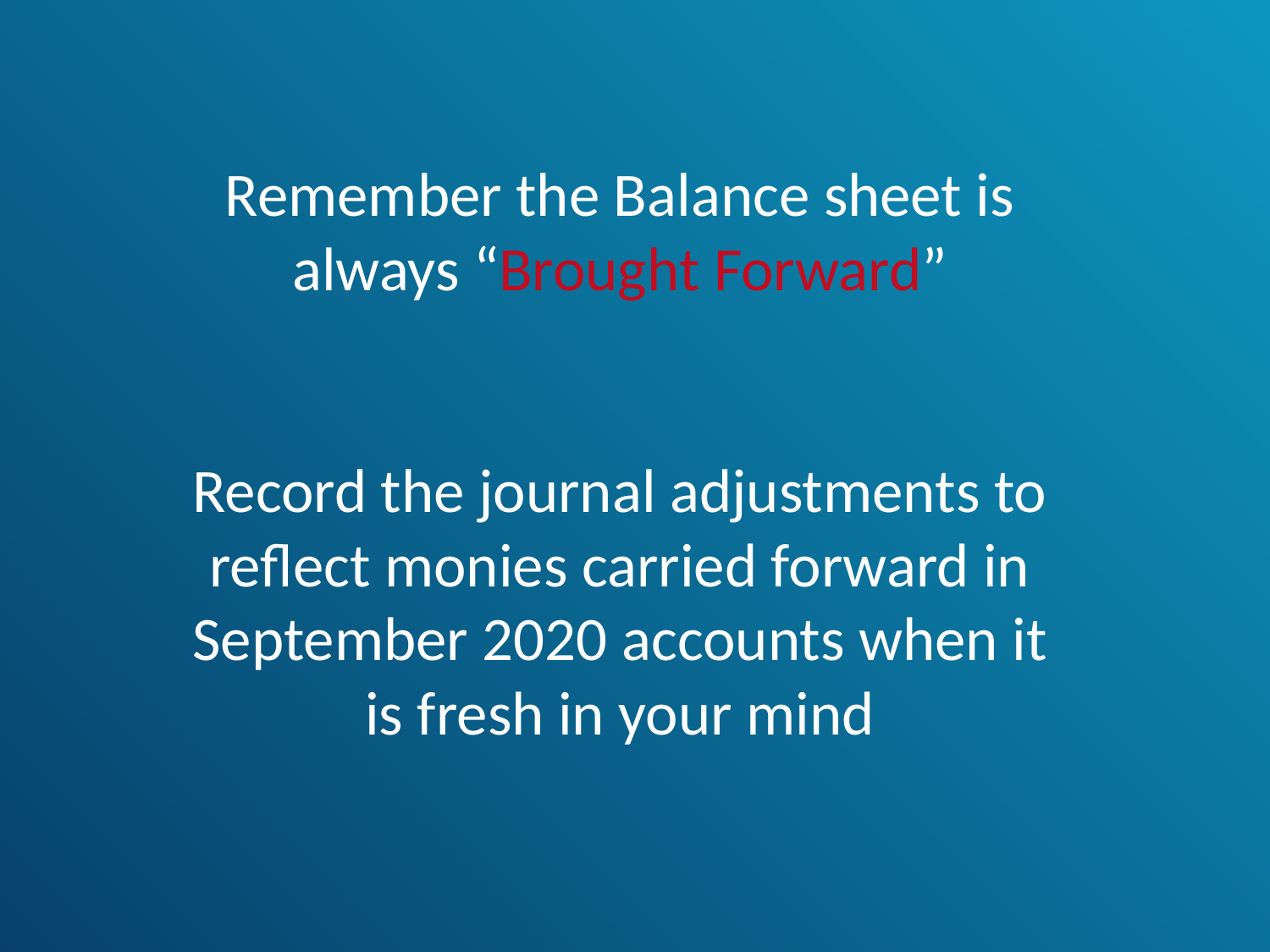

# Remember the Balance sheet is always “Brought Forward” Record the journal adjustments to reflect monies carried forward in September 2020 accounts when it is fresh in your mind